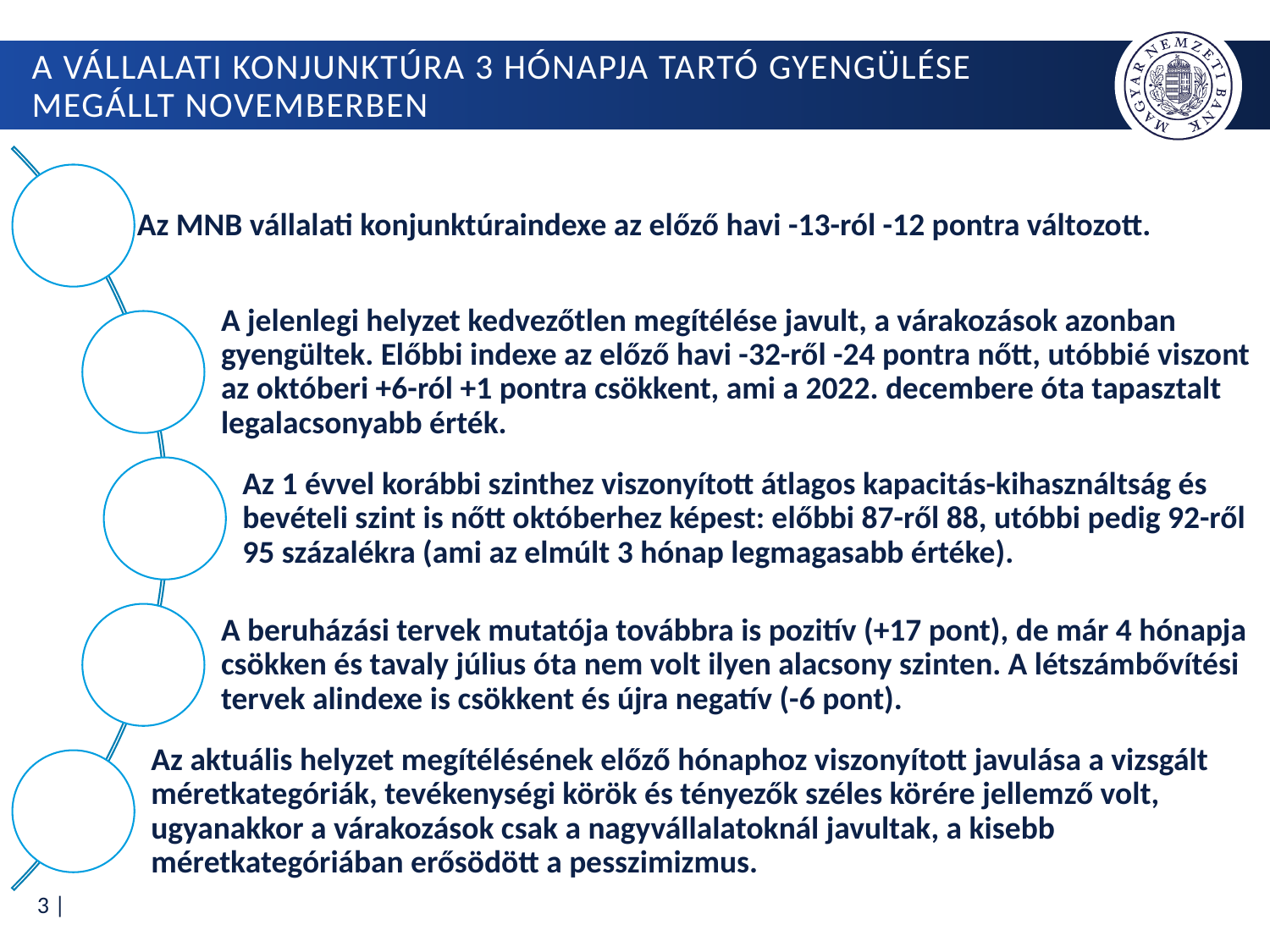

# A vállalati konjunktúra 3 hónapja tartó gyengülése megállt novemberben
Az MNB vállalati konjunktúraindexe az előző havi -13-ról -12 pontra változott.
A jelenlegi helyzet kedvezőtlen megítélése javult, a várakozások azonban gyengültek. Előbbi indexe az előző havi -32-ről -24 pontra nőtt, utóbbié viszont az októberi +6-ról +1 pontra csökkent, ami a 2022. decembere óta tapasztalt legalacsonyabb érték.
Az 1 évvel korábbi szinthez viszonyított átlagos kapacitás-kihasználtság és bevételi szint is nőtt októberhez képest: előbbi 87-ről 88, utóbbi pedig 92-ről 95 százalékra (ami az elmúlt 3 hónap legmagasabb értéke).
A beruházási tervek mutatója továbbra is pozitív (+17 pont), de már 4 hónapja csökken és tavaly július óta nem volt ilyen alacsony szinten. A létszámbővítési tervek alindexe is csökkent és újra negatív (-6 pont).
Az aktuális helyzet megítélésének előző hónaphoz viszonyított javulása a vizsgált méretkategóriák, tevékenységi körök és tényezők széles körére jellemző volt, ugyanakkor a várakozások csak a nagyvállalatoknál javultak, a kisebb méretkategóriában erősödött a pesszimizmus.